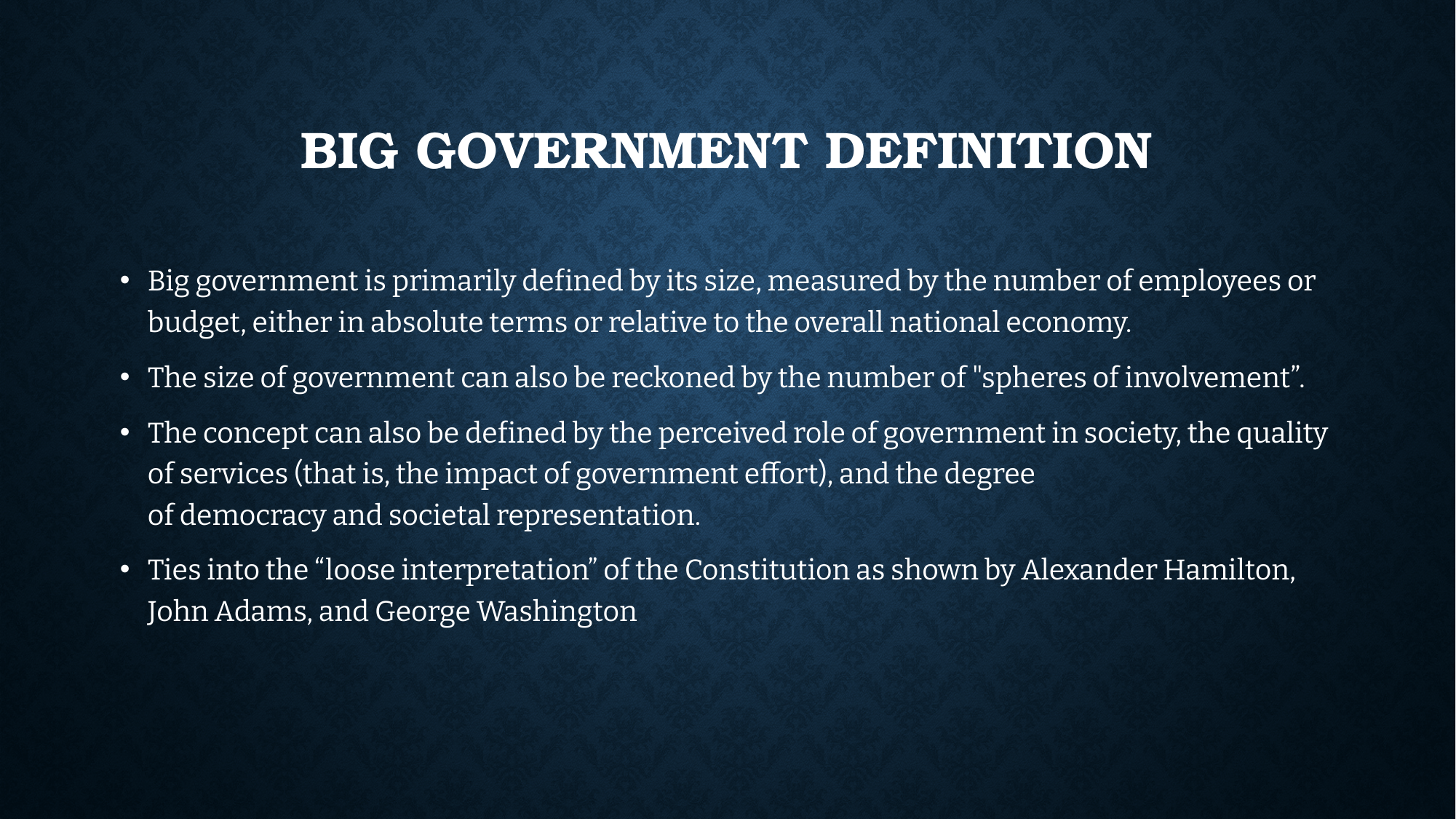

# Big Government Definition
Big government is primarily defined by its size, measured by the number of employees or budget, either in absolute terms or relative to the overall national economy.
The size of government can also be reckoned by the number of "spheres of involvement”.
The concept can also be defined by the perceived role of government in society, the quality of services (that is, the impact of government effort), and the degree of democracy and societal representation.
Ties into the “loose interpretation” of the Constitution as shown by Alexander Hamilton, John Adams, and George Washington